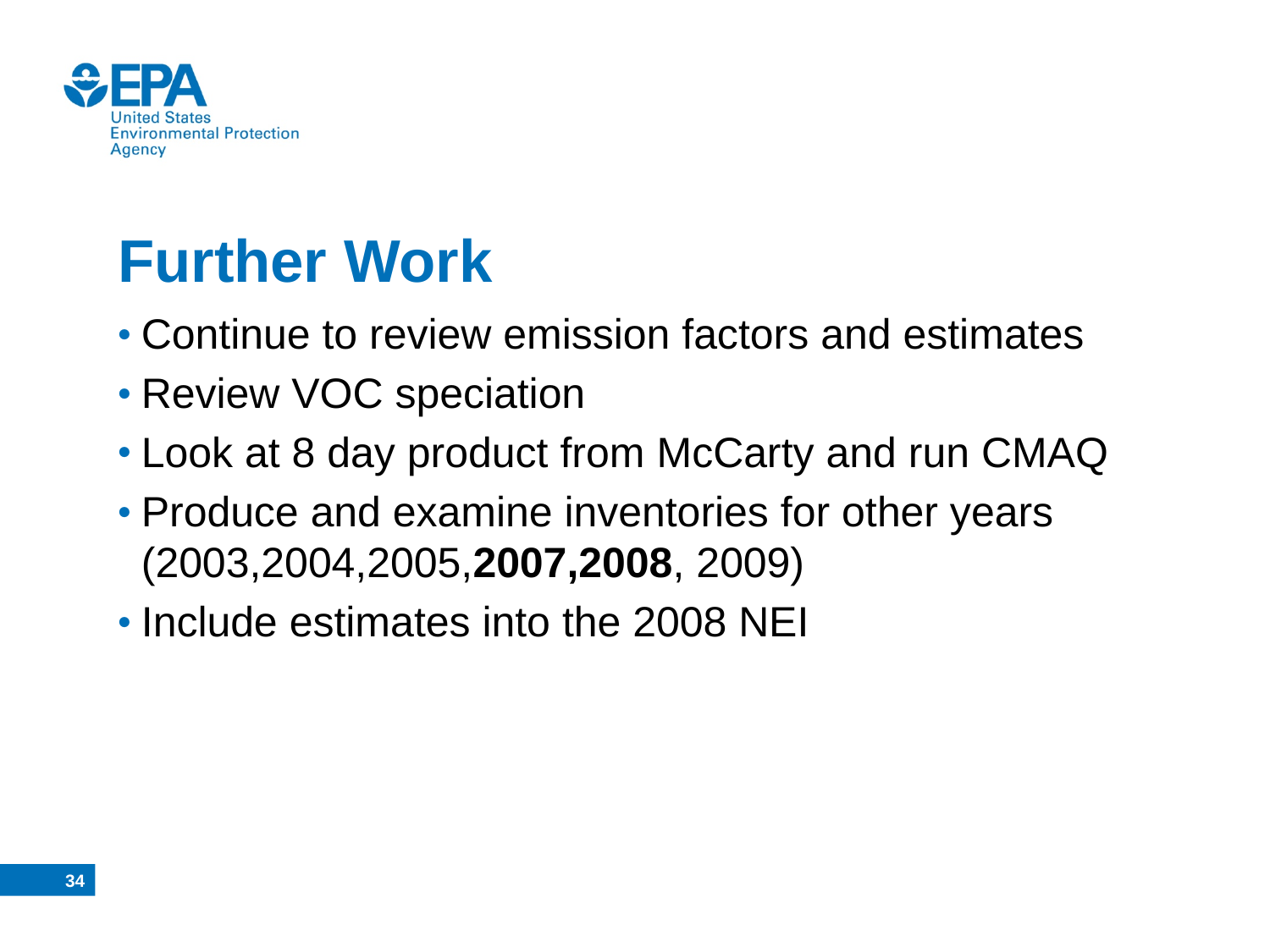

# Further Work
Continue to review emission factors and estimates
Review VOC speciation
Look at 8 day product from McCarty and run CMAQ
Produce and examine inventories for other years (2003,2004,2005,2007,2008, 2009)
Include estimates into the 2008 NEI
34